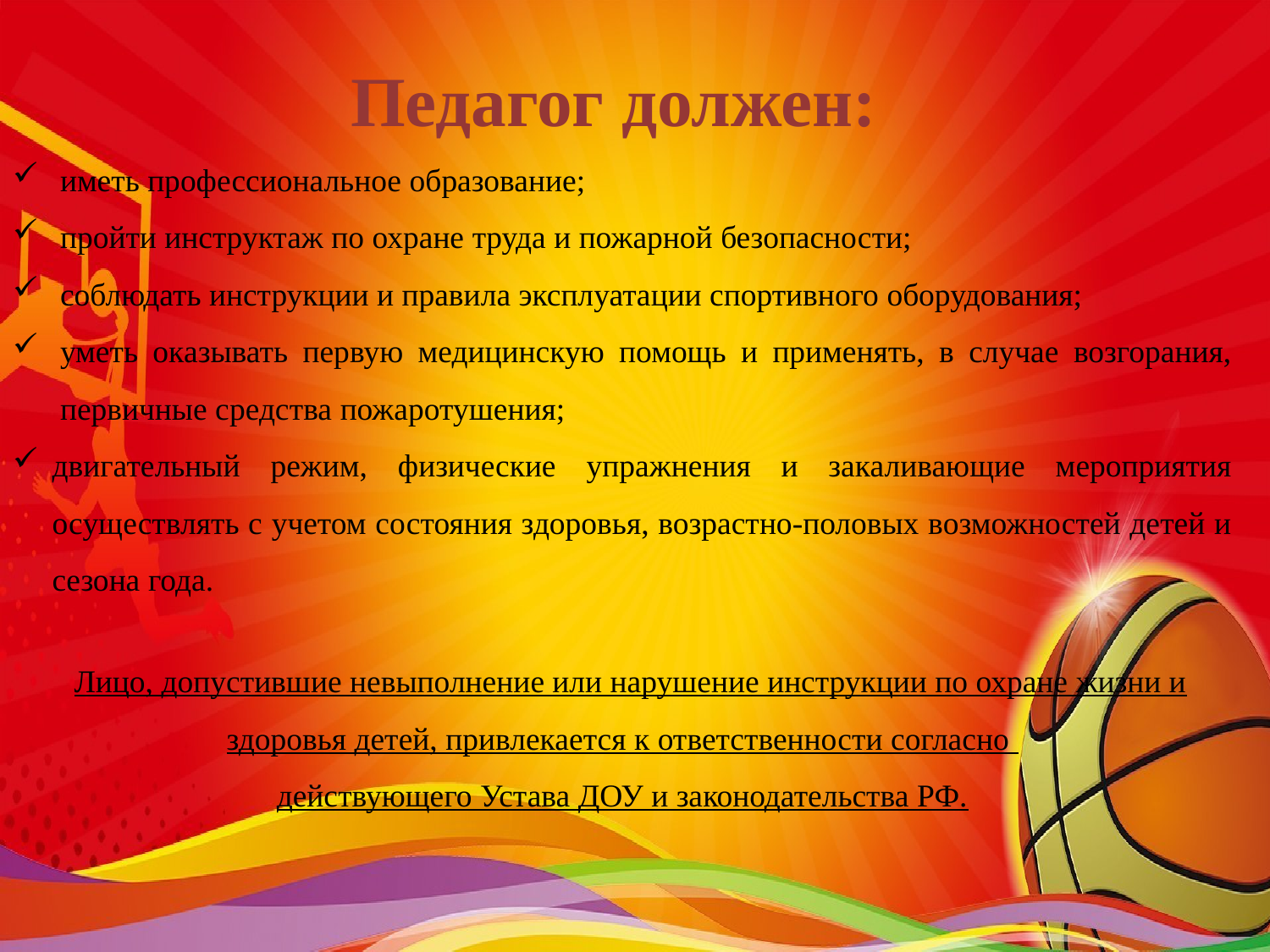

Педагог должен:
иметь профессиональное образование;
пройти инструктаж по охране труда и пожарной безопасности;
соблюдать инструкции и правила эксплуатации спортивного оборудования;
уметь оказывать первую медицинскую помощь и применять, в случае возгорания, первичные средства пожаротушения;
двигательный режим, физические упражнения и закаливающие мероприятия осуществлять с учетом состояния здоровья, возрастно-половых возможностей детей и сезона года.

  Лицо, допустившие невыполнение или нарушение инструкции по охране жизни и здоровья детей, привлекается к ответственности согласно
действующего Устава ДОУ и законодательства РФ.